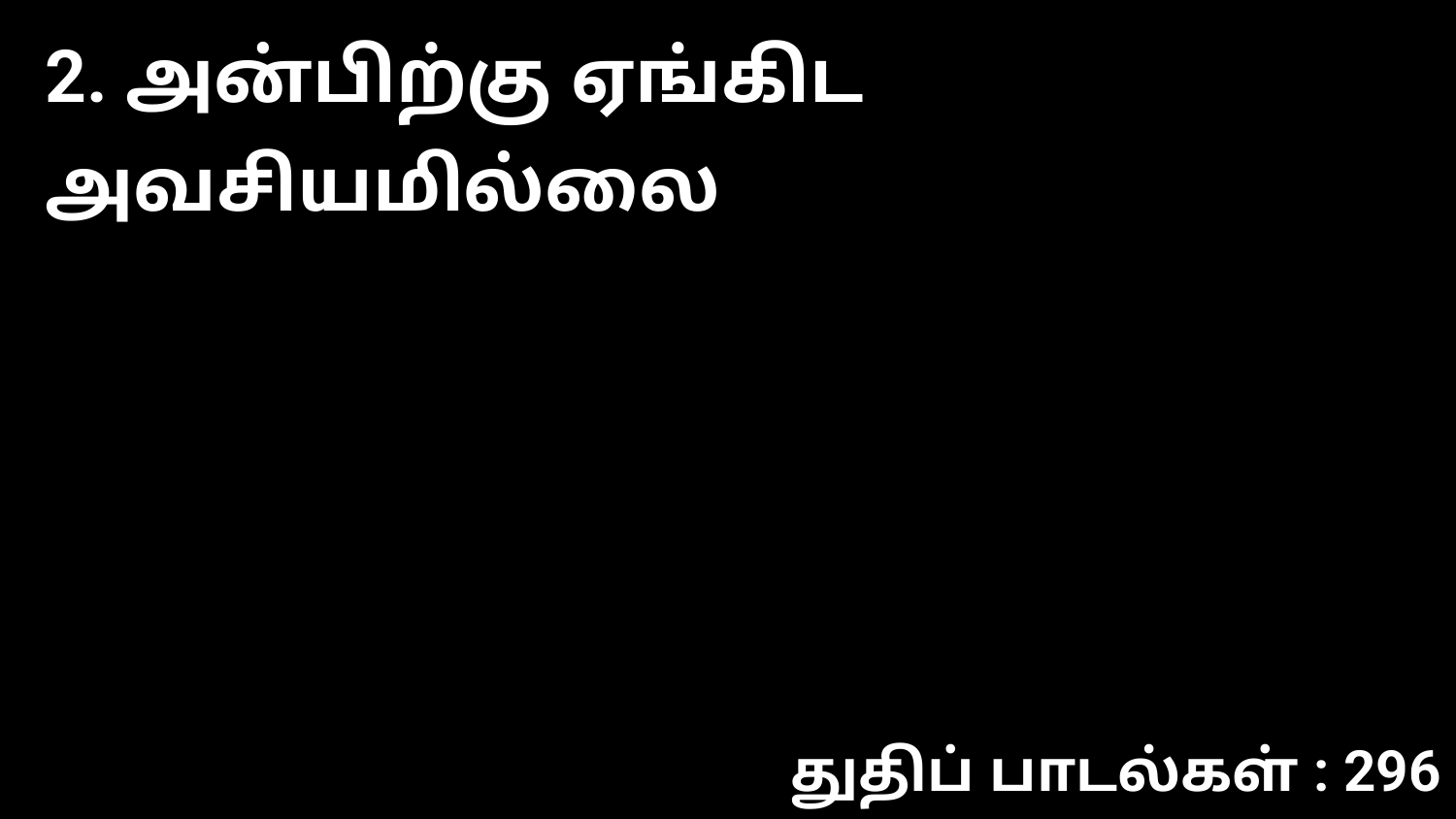

2. அன்பிற்கு ஏங்கிட அவசியமில்லை
துதிப் பாடல்கள் : 296